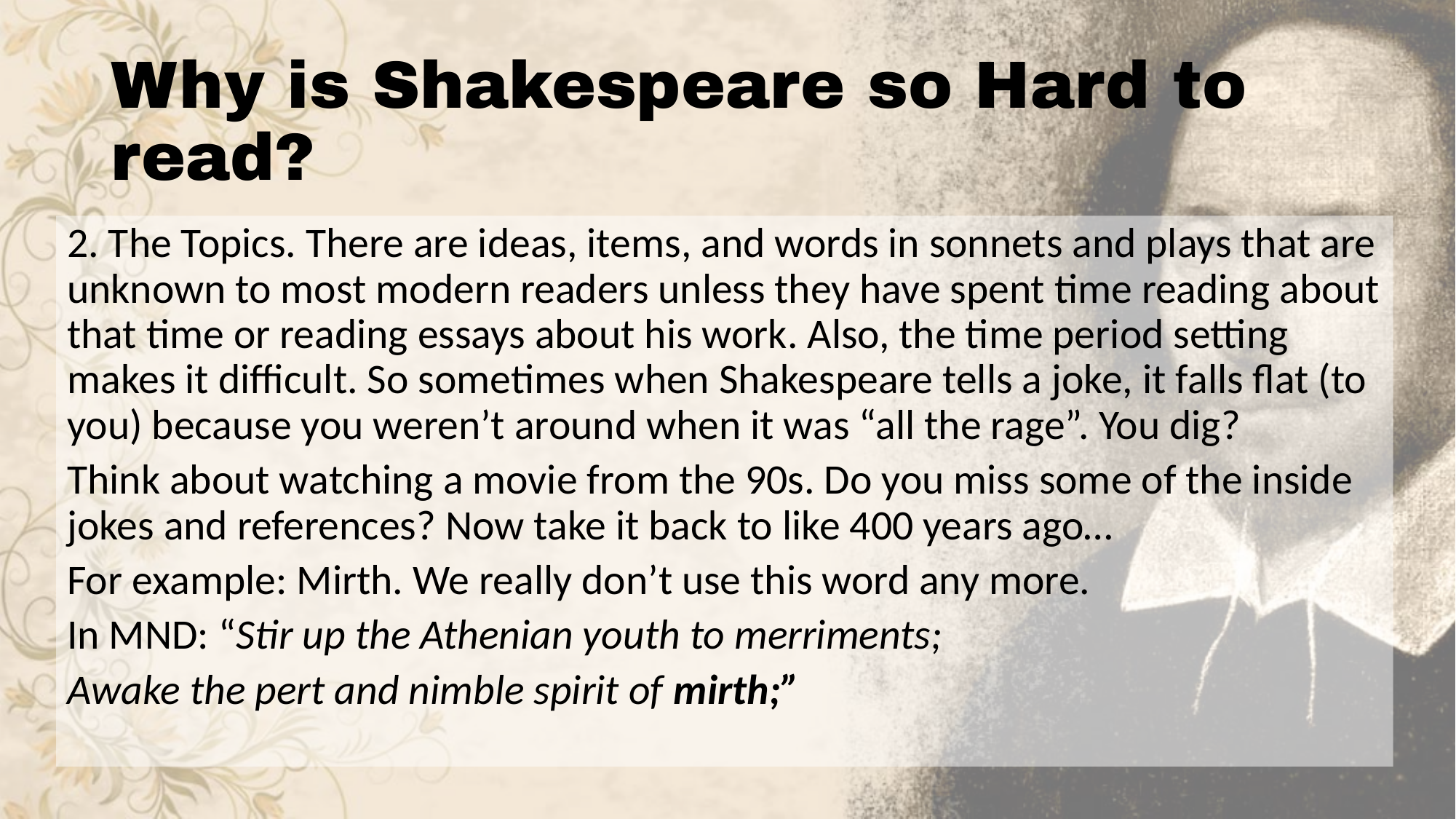

# Why is Shakespeare so Hard to read?
2. The Topics. There are ideas, items, and words in sonnets and plays that are unknown to most modern readers unless they have spent time reading about that time or reading essays about his work. Also, the time period setting makes it difficult. So sometimes when Shakespeare tells a joke, it falls flat (to you) because you weren’t around when it was “all the rage”. You dig?
Think about watching a movie from the 90s. Do you miss some of the inside jokes and references? Now take it back to like 400 years ago…
For example: Mirth. We really don’t use this word any more.
In MND: “Stir up the Athenian youth to merriments;
Awake the pert and nimble spirit of mirth;”